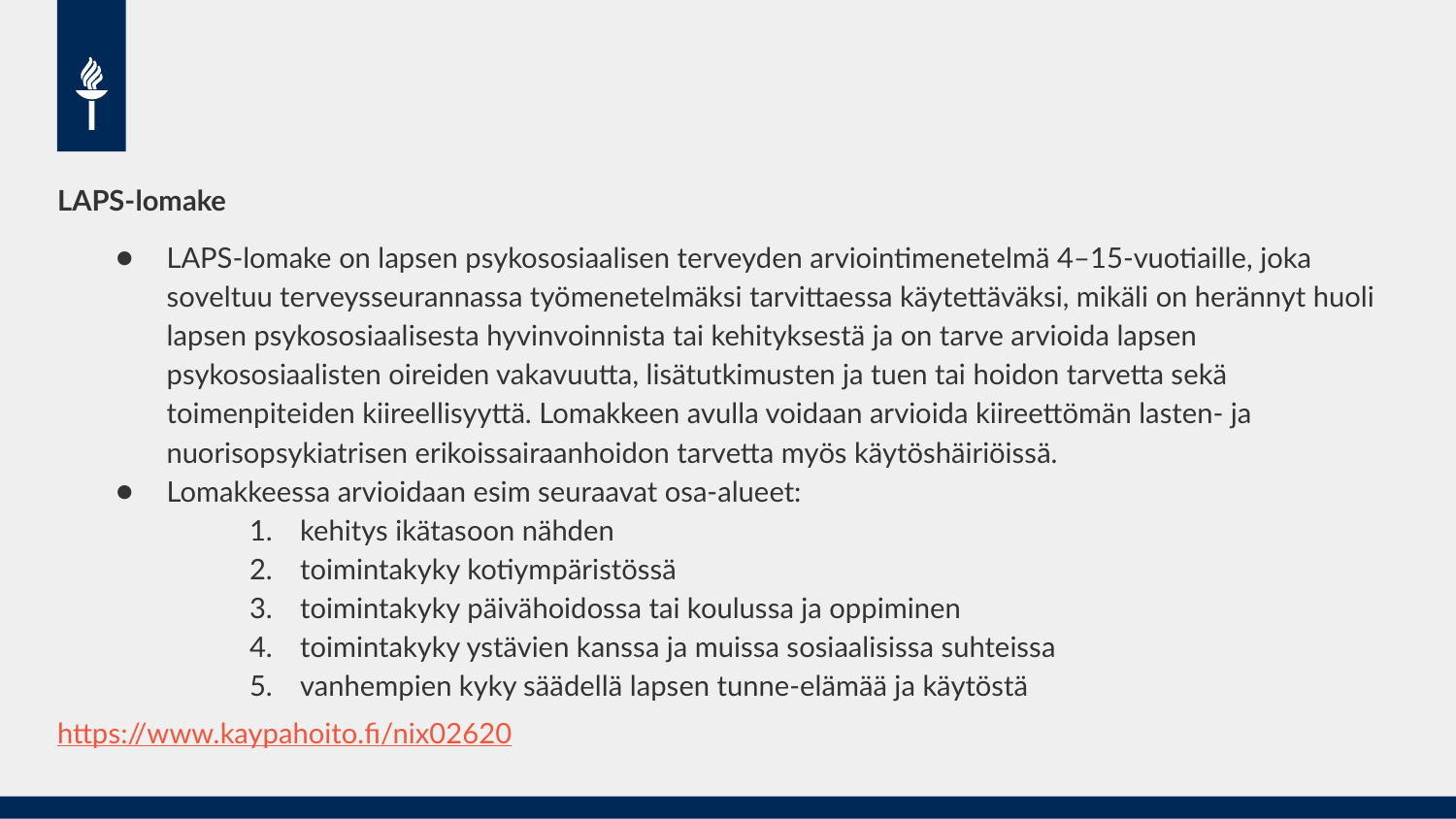

LAPS-lomake
LAPS-lomake on lapsen psykososiaalisen terveyden arviointimenetelmä 4–15-vuotiaille, joka soveltuu terveysseurannassa työmenetelmäksi tarvittaessa käytettäväksi, mikäli on herännyt huoli lapsen psykososiaalisesta hyvinvoinnista tai kehityksestä ja on tarve arvioida lapsen psykososiaalisten oireiden vakavuutta, lisätutkimusten ja tuen tai hoidon tarvetta sekä toimenpiteiden kiireellisyyttä. Lomakkeen avulla voidaan arvioida kiireettömän lasten- ja nuorisopsykiatrisen erikoissairaanhoidon tarvetta myös käytöshäiriöissä.
Lomakkeessa arvioidaan esim seuraavat osa-alueet:
kehitys ikätasoon nähden
toimintakyky kotiympäristössä
toimintakyky päivähoidossa tai koulussa ja oppiminen
toimintakyky ystävien kanssa ja muissa sosiaalisissa suhteissa
vanhempien kyky säädellä lapsen tunne-elämää ja käytöstä
https://www.kaypahoito.fi/nix02620